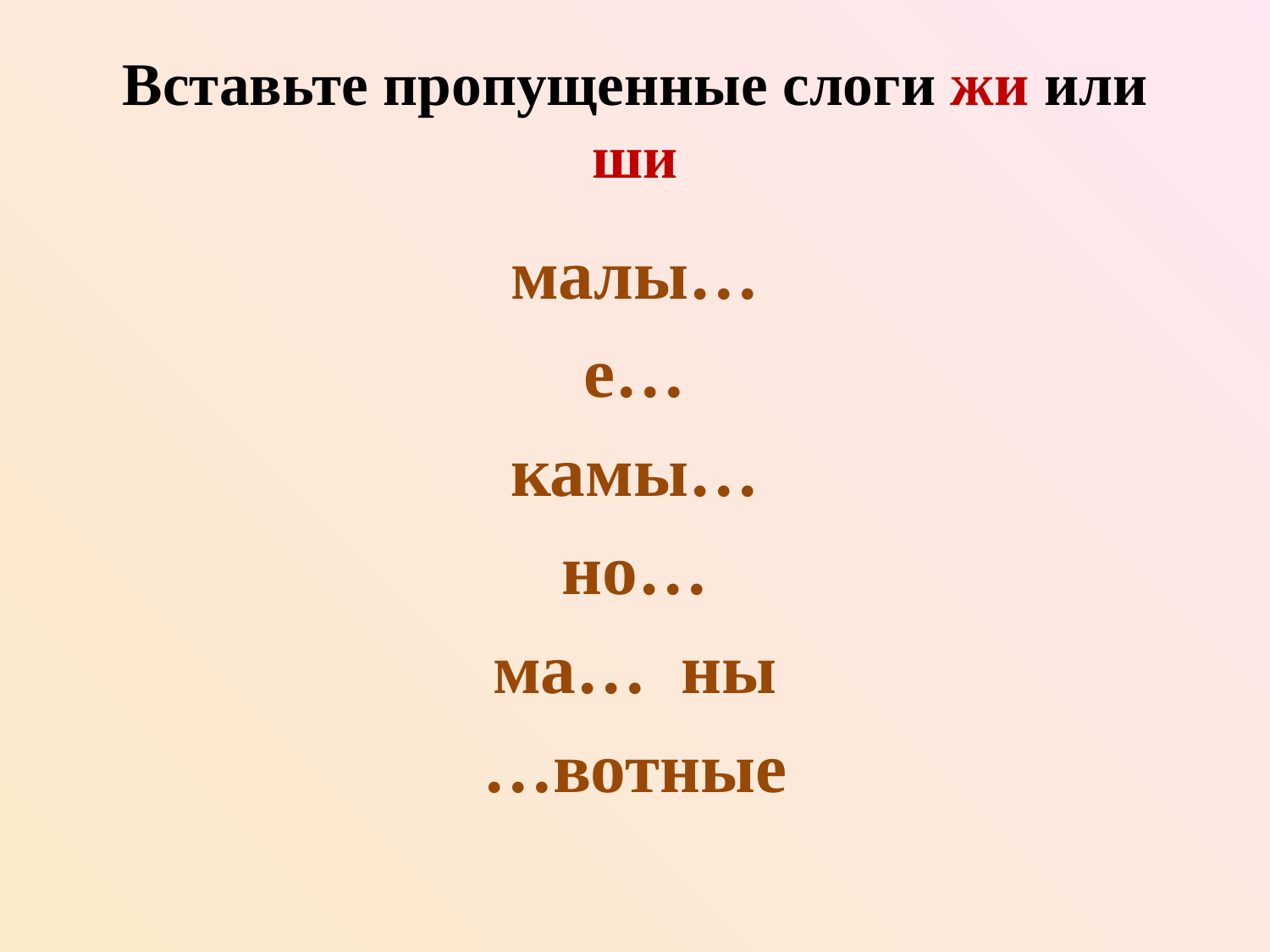

# Вставьте пропущенные слоги жи или ши
малы…
е…
камы…
но…
ма…  ны
…вотные
ши
жи
ши
жи
ши
жи